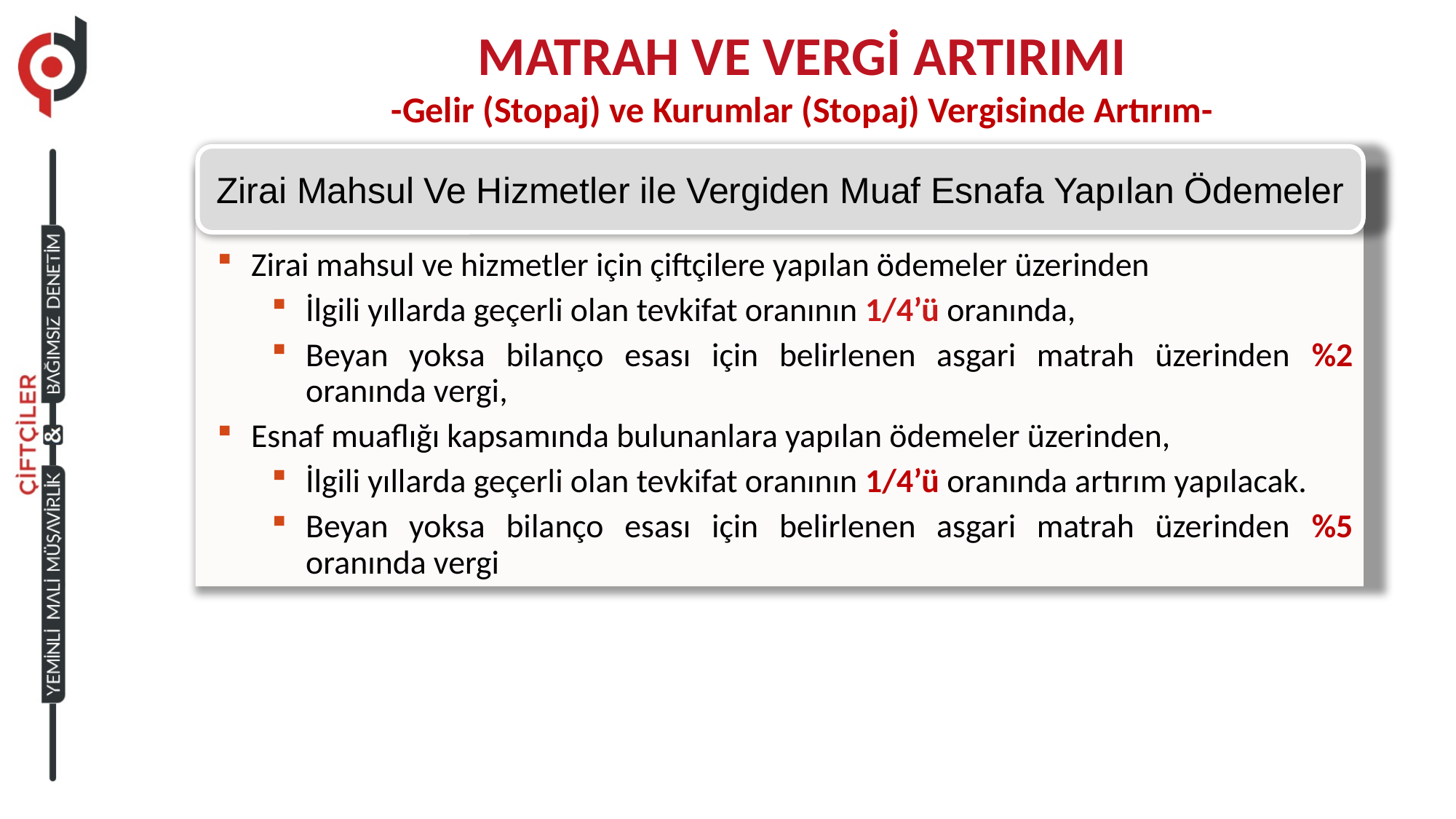

MATRAH VE VERGİ ARTIRIMI
-Gelir (Stopaj) ve Kurumlar (Stopaj) Vergisinde Artırım-
Zirai Mahsul Ve Hizmetler ile Vergiden Muaf Esnafa Yapılan Ödemeler

Zirai mahsul ve hizmetler için çiftçilere yapılan ödemeler üzerinden
İlgili yıllarda geçerli olan tevkifat oranının 1/4’ü oranında,
Beyan yoksa bilanço esası için belirlenen asgari matrah üzerinden %2 oranında vergi,
Esnaf muaflığı kapsamında bulunanlara yapılan ödemeler üzerinden,
İlgili yıllarda geçerli olan tevkifat oranının 1/4’ü oranında artırım yapılacak.
Beyan yoksa bilanço esası için belirlenen asgari matrah üzerinden %5 oranında vergi